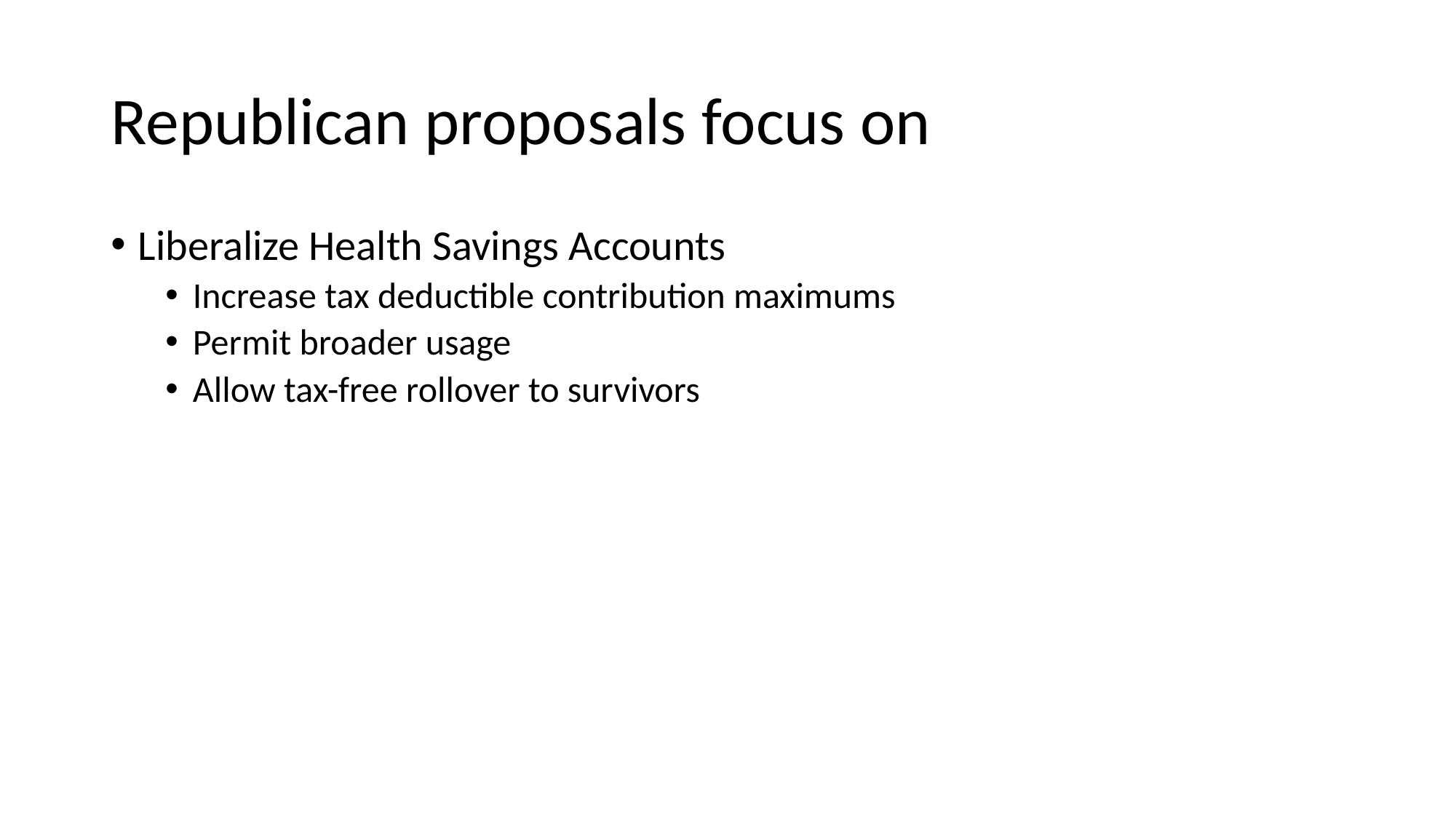

# Republican proposals focus on
Liberalize Health Savings Accounts
Increase tax deductible contribution maximums
Permit broader usage
Allow tax-free rollover to survivors